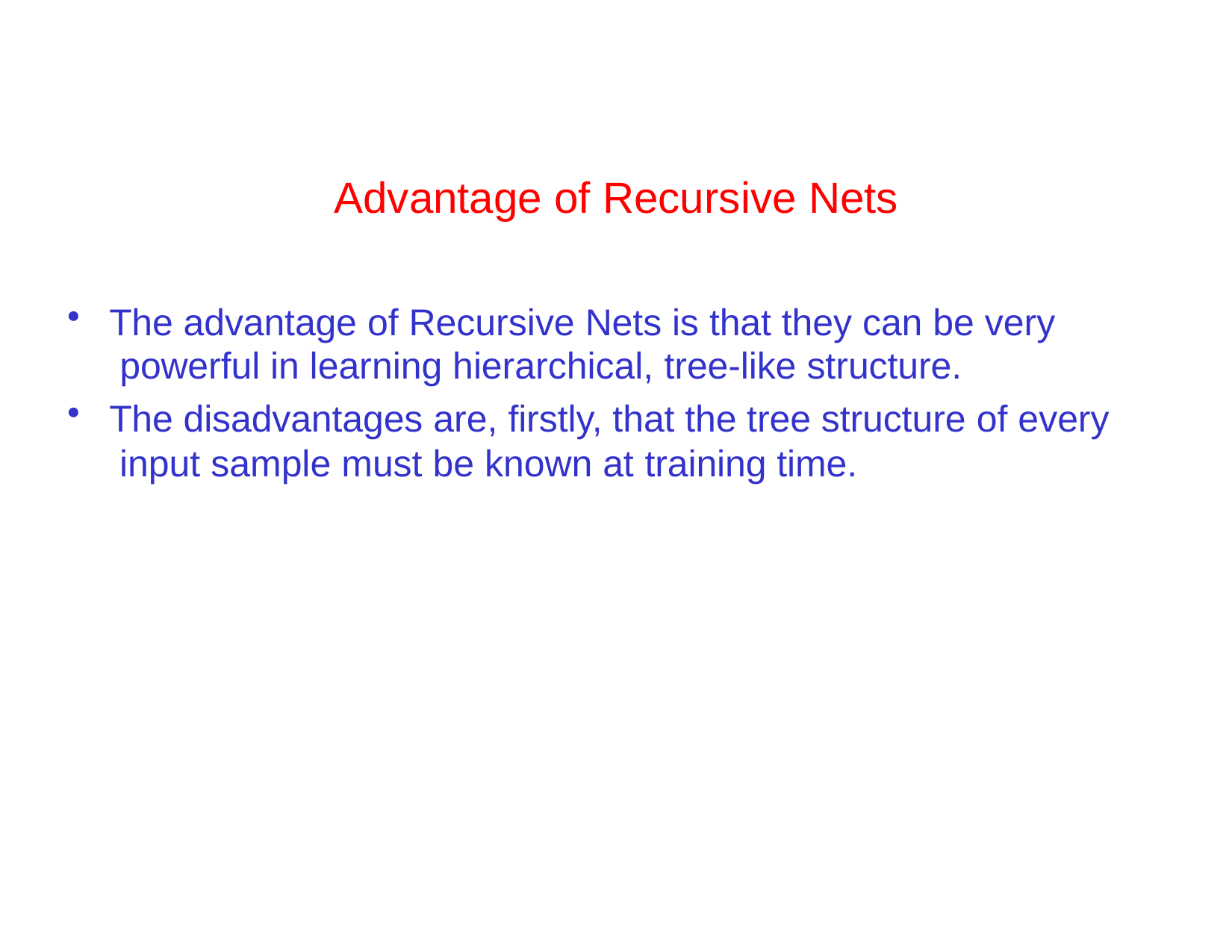

# Advantage of Recursive Nets
The advantage of Recursive Nets is that they can be very  powerful in learning hierarchical, tree-like structure.
The disadvantages are, firstly, that the tree structure of every  input sample must be known at training time.